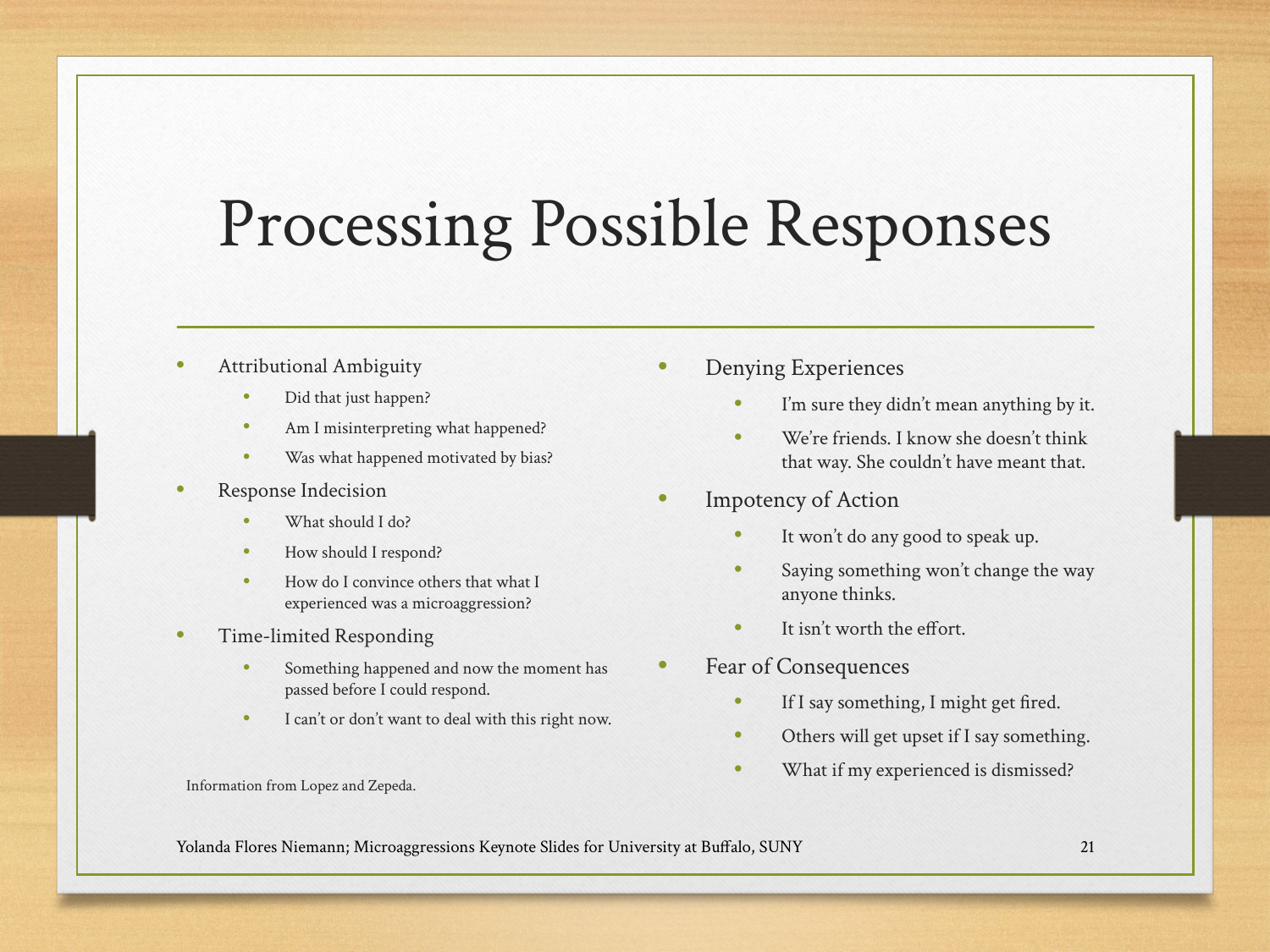

# Processing Possible Responses
Attributional Ambiguity
Did that just happen?
Am I misinterpreting what happened?
Was what happened motivated by bias?
Response Indecision
What should I do?
How should I respond?
How do I convince others that what I experienced was a microaggression?
Time-limited Responding
Something happened and now the moment has passed before I could respond.
I can’t or don’t want to deal with this right now.

Information from Lopez and Zepeda.

Denying Experiences
I’m sure they didn’t mean anything by it.
We’re friends. I know she doesn’t think that way. She couldn’t have meant that.
Impotency of Action
It won’t do any good to speak up.
Saying something won’t change the way anyone thinks.
It isn’t worth the effort.
Fear of Consequences
If I say something, I might get fired.
Others will get upset if I say something.
What if my experienced is dismissed?
Yolanda Flores Niemann; Microaggressions Keynote Slides for University at Buffalo, SUNY
21